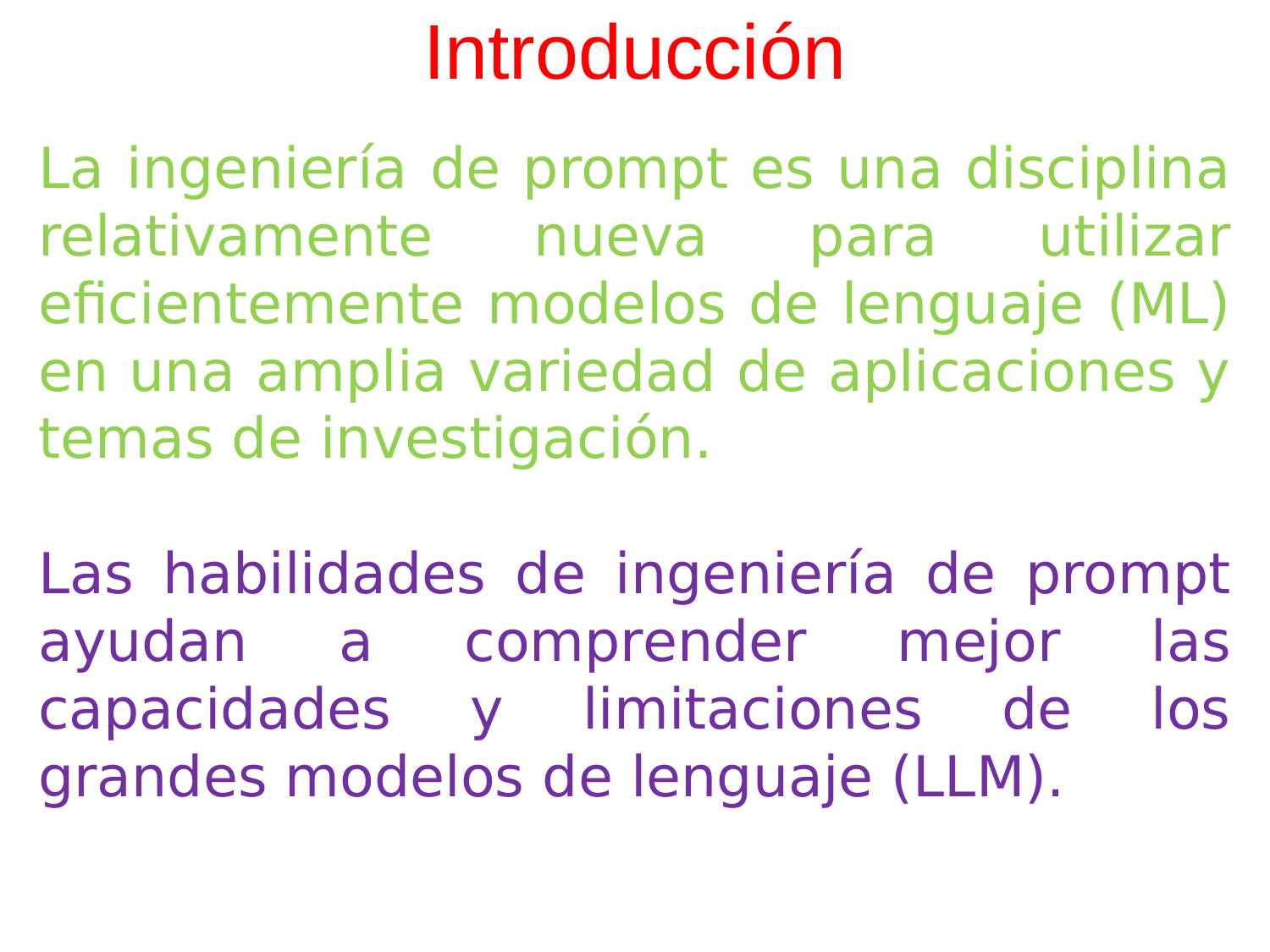

# Introducción
La ingeniería de prompt es una disciplina relativamente nueva para utilizar eficientemente modelos de lenguaje (ML) en una amplia variedad de aplicaciones y temas de investigación.

Las habilidades de ingeniería de prompt ayudan a comprender mejor las capacidades y limitaciones de los grandes modelos de lenguaje (LLM).